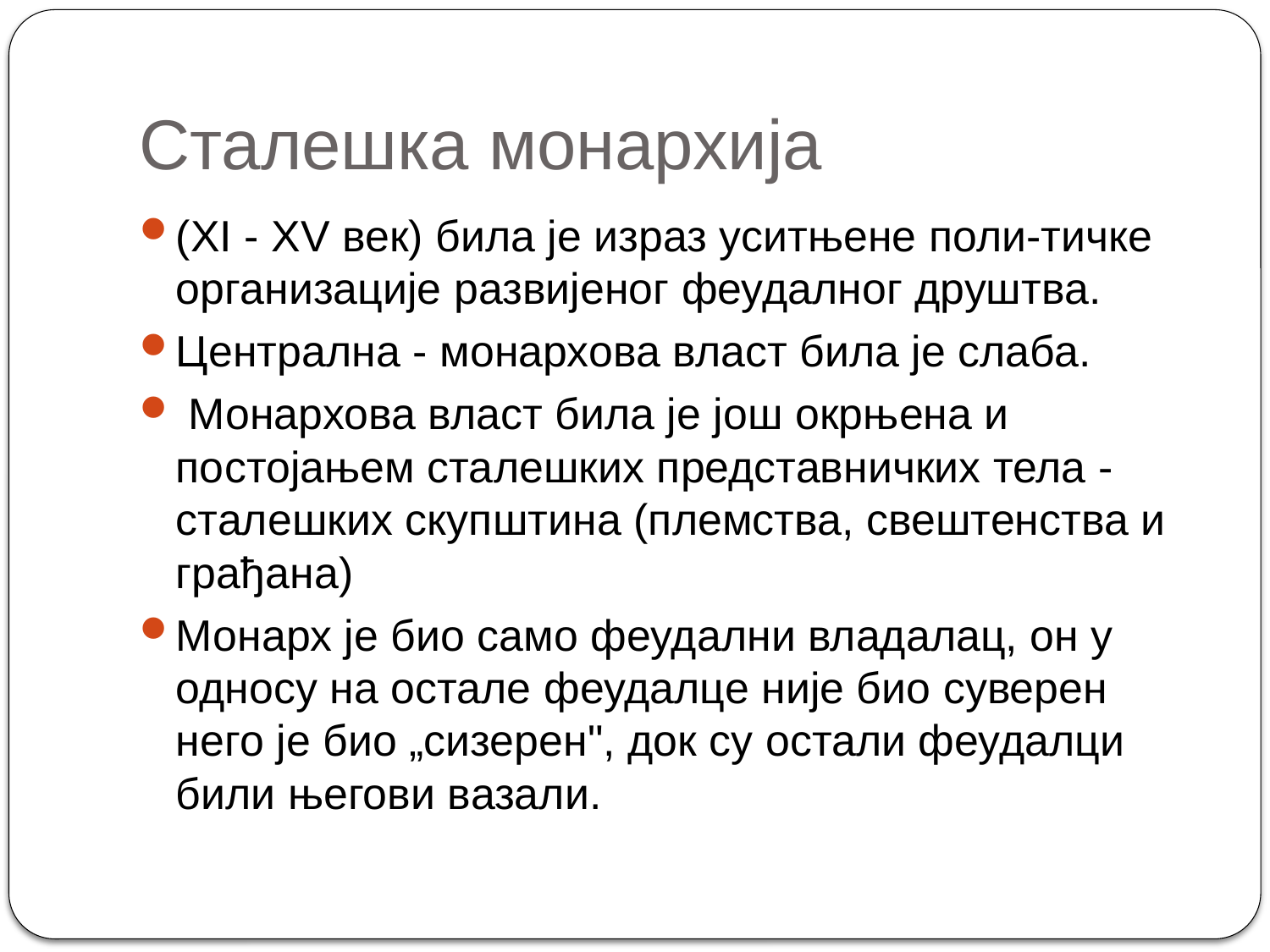

# Сталешка монархија
(XI - XV век) била је израз уситњене поли-тичке организације развијеног феудалног друштва.
Централна - монархова власт била је слаба.
 Монархова власт била је још окрњена и постојањем сталешких представничких тела - сталешких скупштина (племства, свештенства и грађана)
Монарх је био само феудални владалац, он у односу на остале феудалце није био суверен него је био „сизерен", док су остали феудалци били његови вазали.